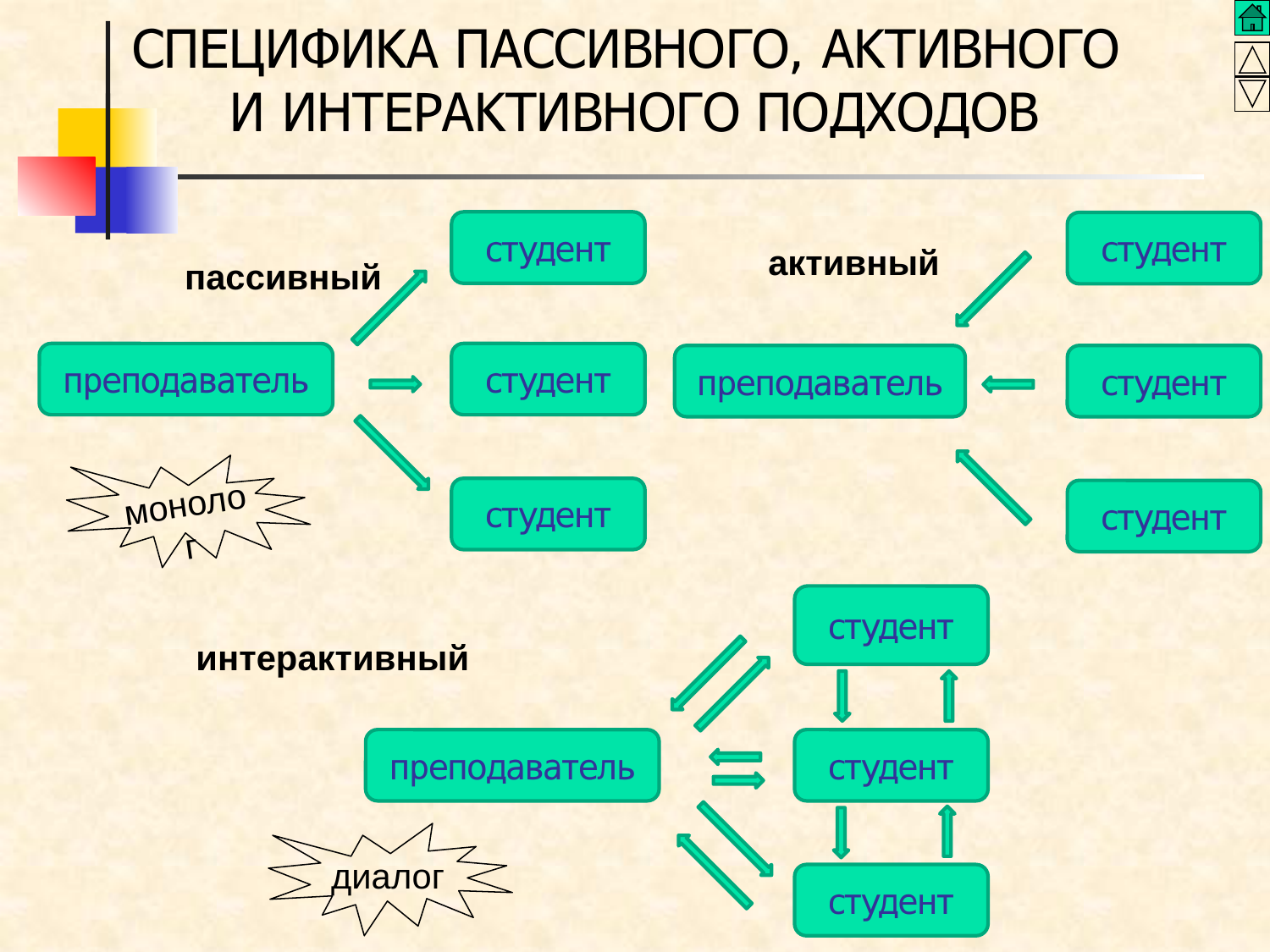

СПЕЦИФИКА ПАССИВНОГО, АКТИВНОГО
И ИНТЕРАКТИВНОГО ПОДХОДОВ
студент
студент

преподаватель
студент

студент
активный
пассивный

преподаватель
студент

монолог
студент
студент

преподаватель
студент

студент
интерактивный

диалог